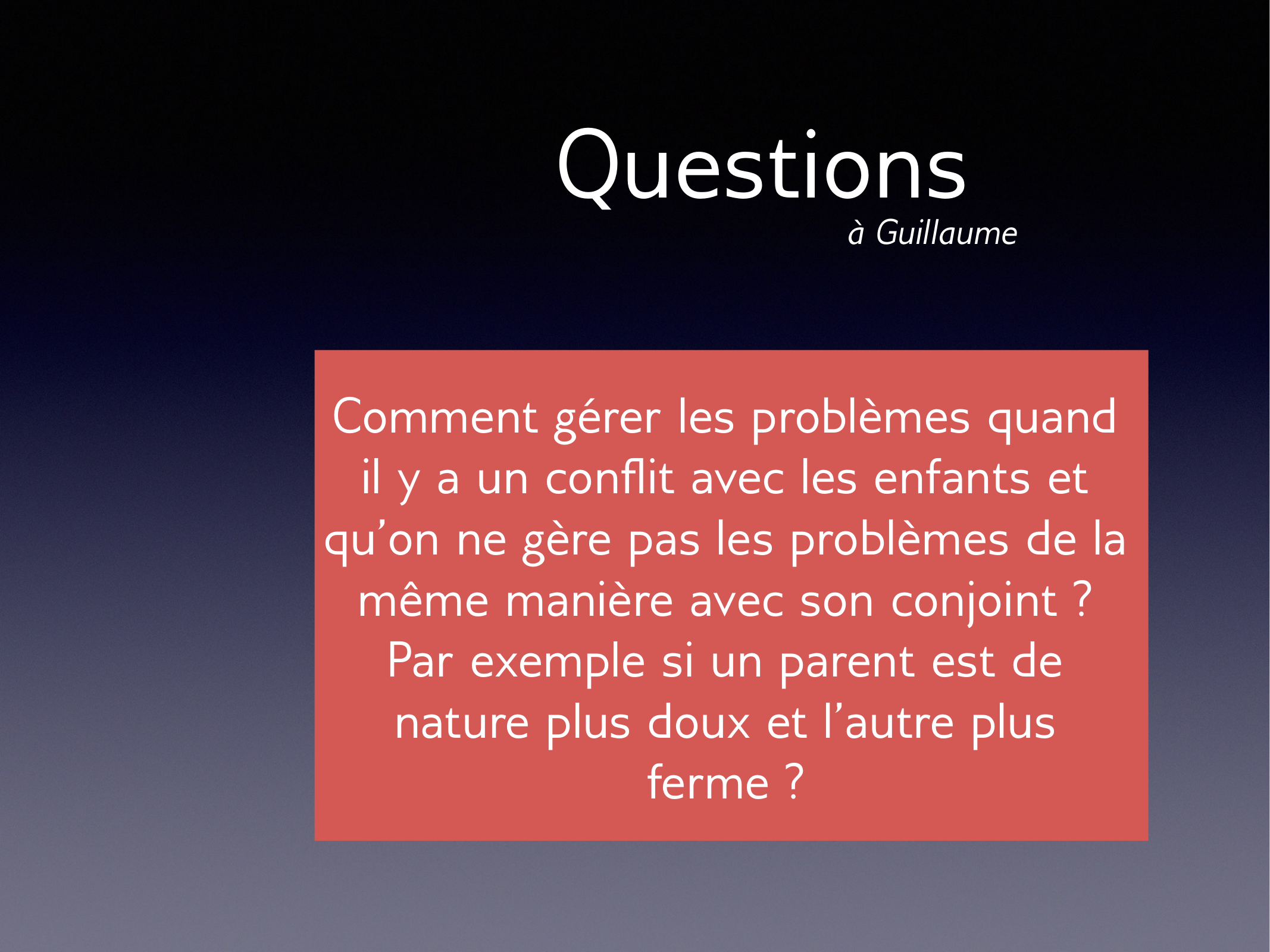

# Questions
à Guillaume
Comment gérer les problèmes quand il y a un conflit avec les enfants et qu’on ne gère pas les problèmes de la même manière avec son conjoint ? Par exemple si un parent est de nature plus doux et l’autre plus ferme ?